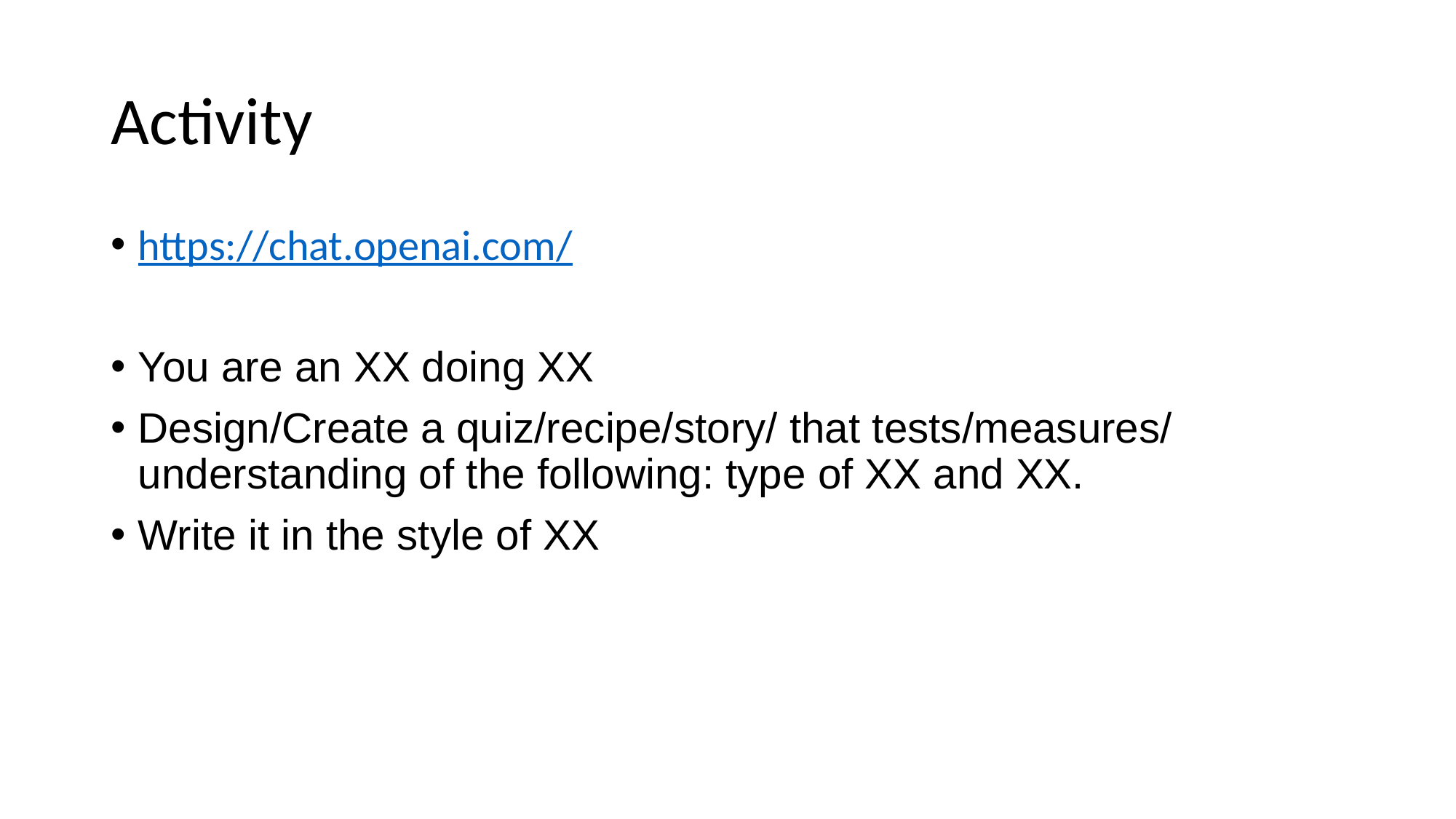

# Activity
https://chat.openai.com/

You are an XX doing XX
Design/Create a quiz/recipe/story/ that tests/measures/ understanding of the following: type of XX and XX.
Write it in the style of XX